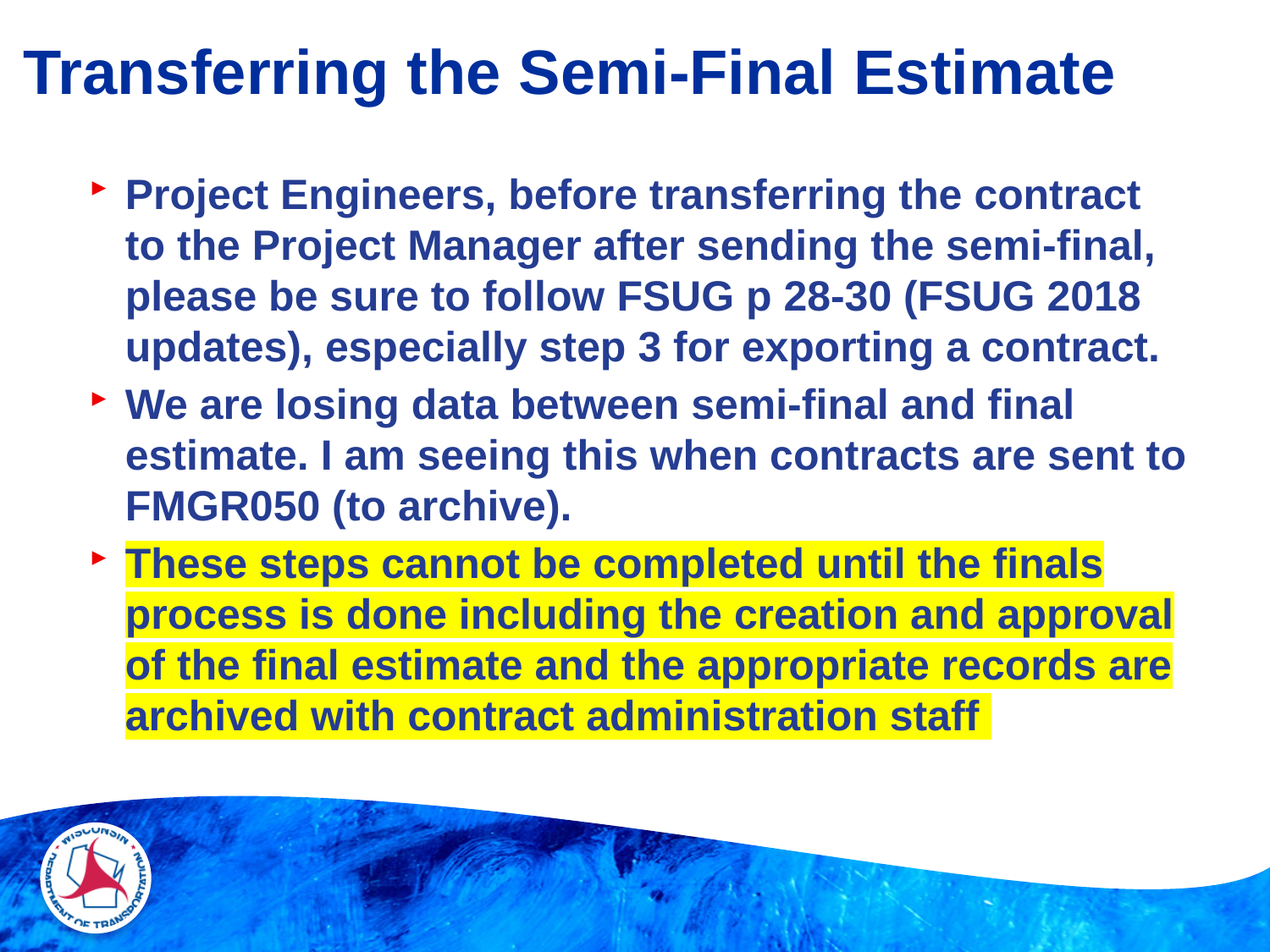

# Transferring the Semi-Final Estimate
Project Engineers, before transferring the contract to the Project Manager after sending the semi-final, please be sure to follow FSUG p 28-30 (FSUG 2018 updates), especially step 3 for exporting a contract.
We are losing data between semi-final and final estimate. I am seeing this when contracts are sent to FMGR050 (to archive).
These steps cannot be completed until the finals process is done including the creation and approval of the final estimate and the appropriate records are archived with contract administration staff